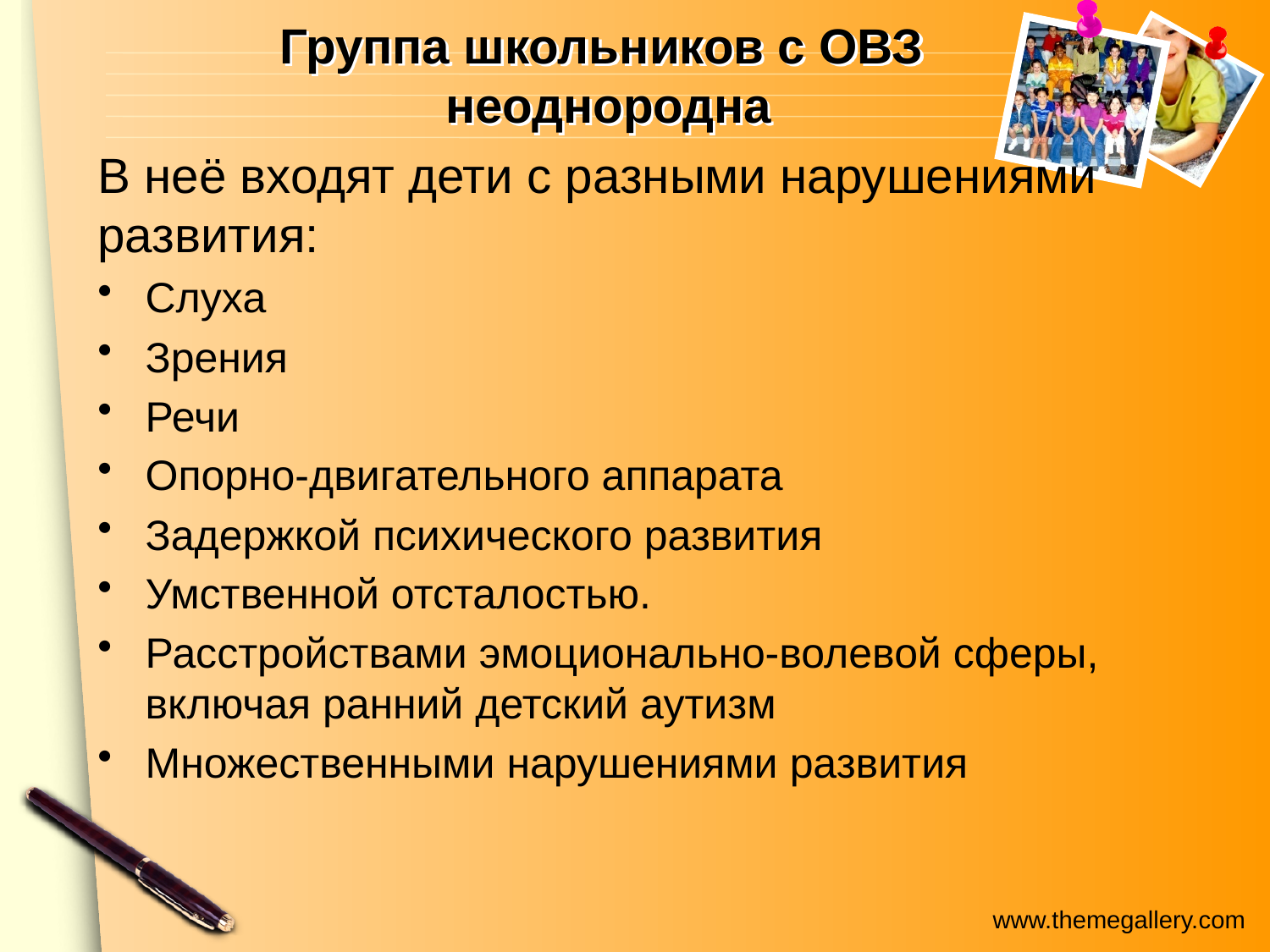

# Группа школьников с ОВЗ  неоднородна
В неё входят дети с разными нарушениями развития:
Слуха
Зрения
Речи
Опорно-двигательного аппарата
Задержкой психического развития
Умственной отсталостью.
Расстройствами эмоционально-волевой сферы, включая ранний детский аутизм
Множественными нарушениями развития